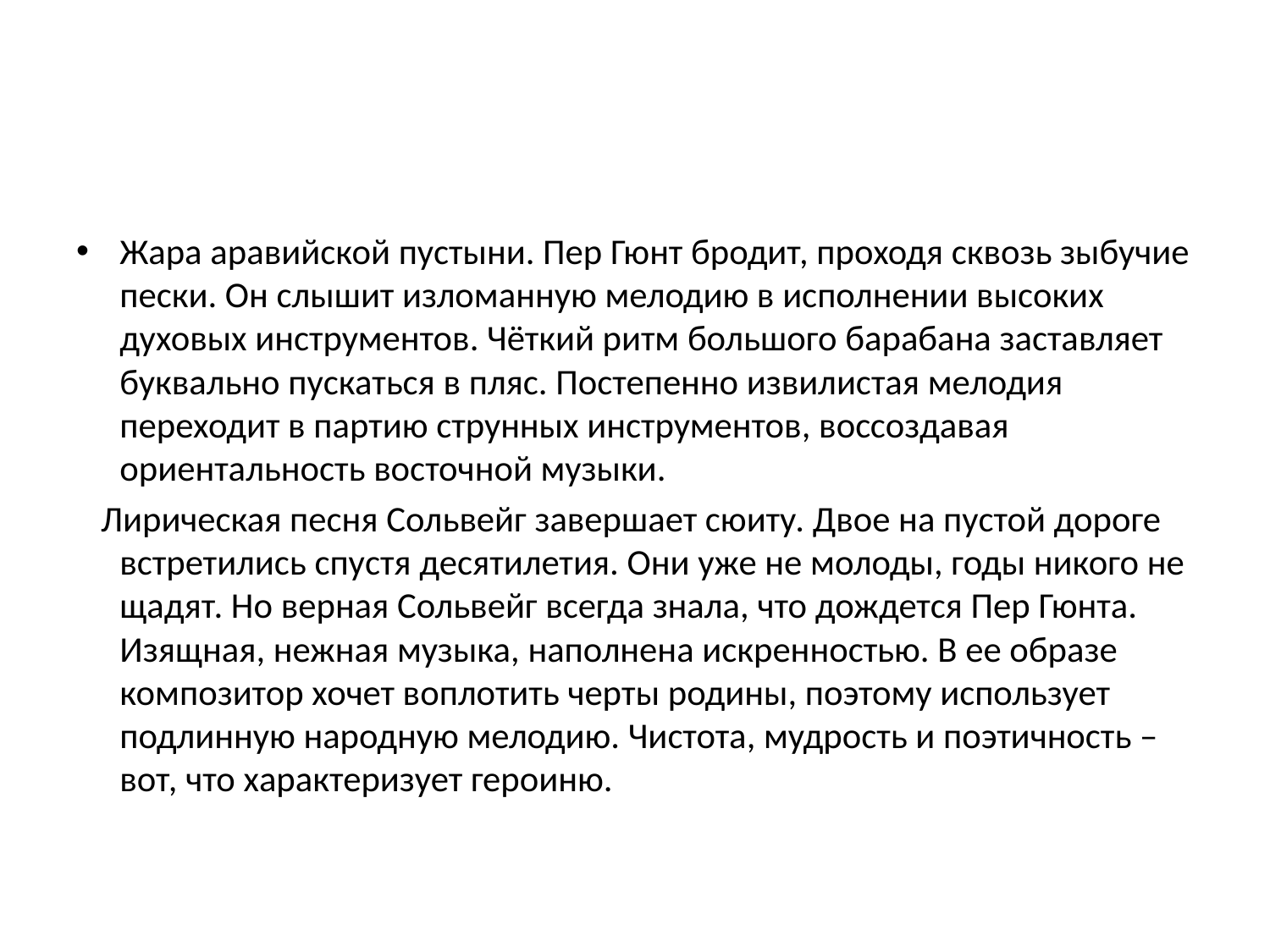

#
Жара аравийской пустыни. Пер Гюнт бродит, проходя сквозь зыбучие пески. Он слышит изломанную мелодию в исполнении высоких духовых инструментов. Чёткий ритм большого барабана заставляет буквально пускаться в пляс. Постепенно извилистая мелодия переходит в партию струнных инструментов, воссоздавая ориентальность восточной музыки.
   Лирическая песня Сольвейг завершает сюиту. Двое на пустой дороге встретились спустя десятилетия. Они уже не молоды, годы никого не щадят. Но верная Сольвейг всегда знала, что дождется Пер Гюнта. Изящная, нежная музыка, наполнена искренностью. В ее образе композитор хочет воплотить черты родины, поэтому использует подлинную народную мелодию. Чистота, мудрость и поэтичность – вот, что характеризует героиню.